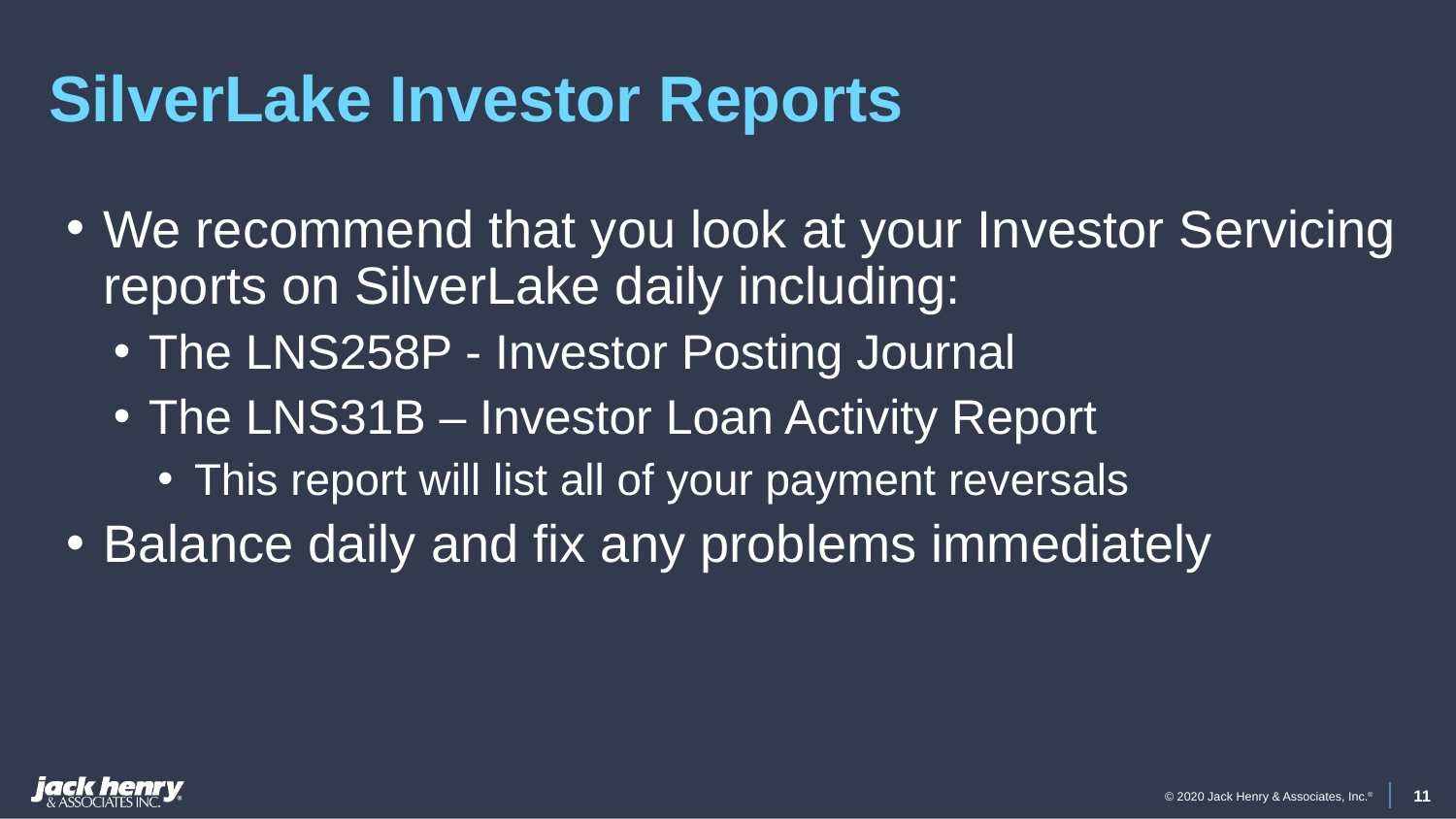

# SilverLake Investor Reports
We recommend that you look at your Investor Servicing reports on SilverLake daily including:
The LNS258P - Investor Posting Journal
The LNS31B – Investor Loan Activity Report
This report will list all of your payment reversals
Balance daily and fix any problems immediately

11
© 2020 Jack Henry & Associates, Inc.®